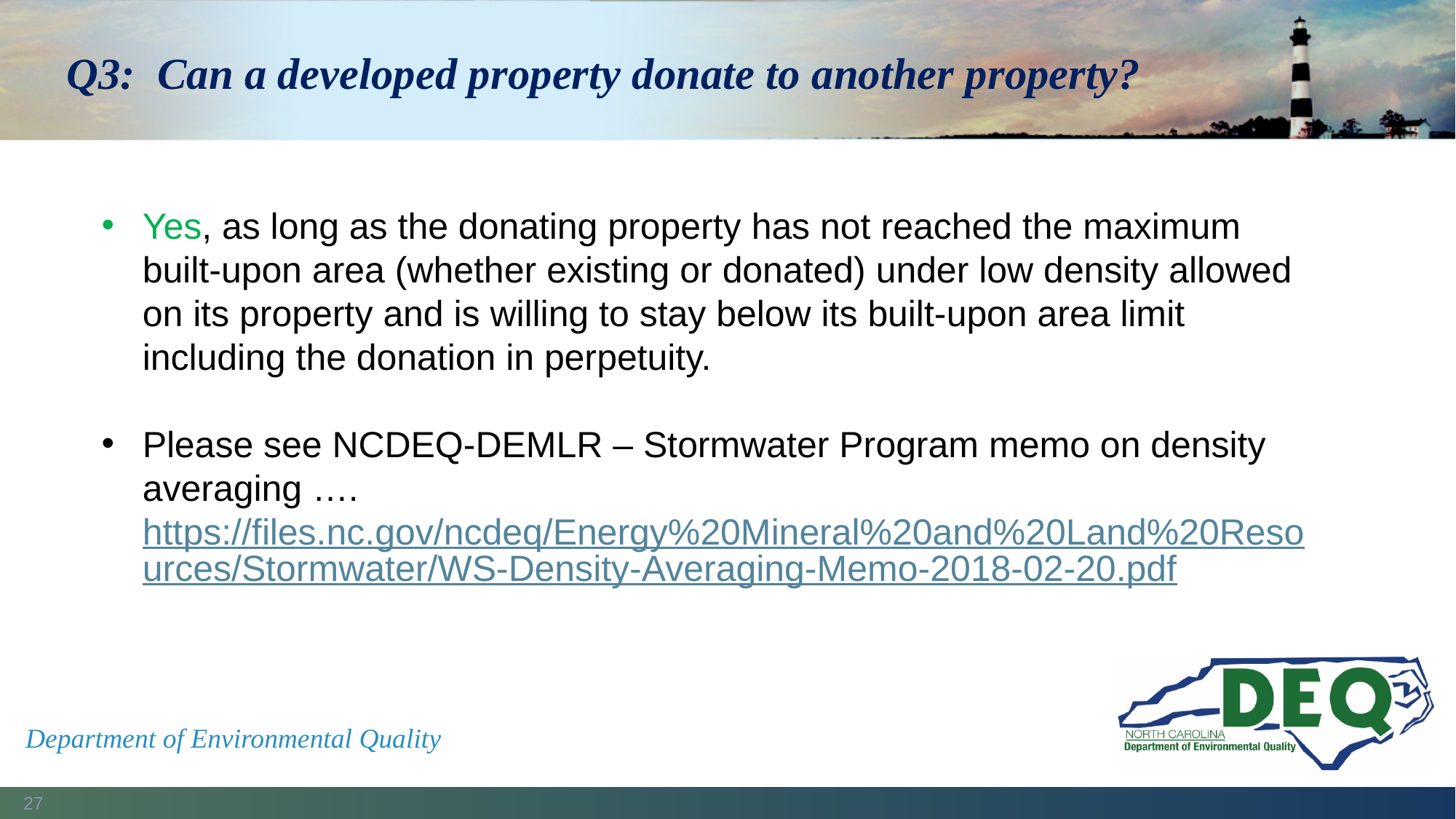

# Q3:  Can a developed property donate to another property?
Yes, as long as the donating property has not reached the maximum built-upon area (whether existing or donated) under low density allowed on its property and is willing to stay below its built-upon area limit including the donation in perpetuity.

Please see NCDEQ-DEMLR – Stormwater Program memo on density averaging …. https://files.nc.gov/ncdeq/Energy%20Mineral%20and%20Land%20Resources/Stormwater/WS-Density-Averaging-Memo-2018-02-20.pdf

Department of Environmental Quality
27